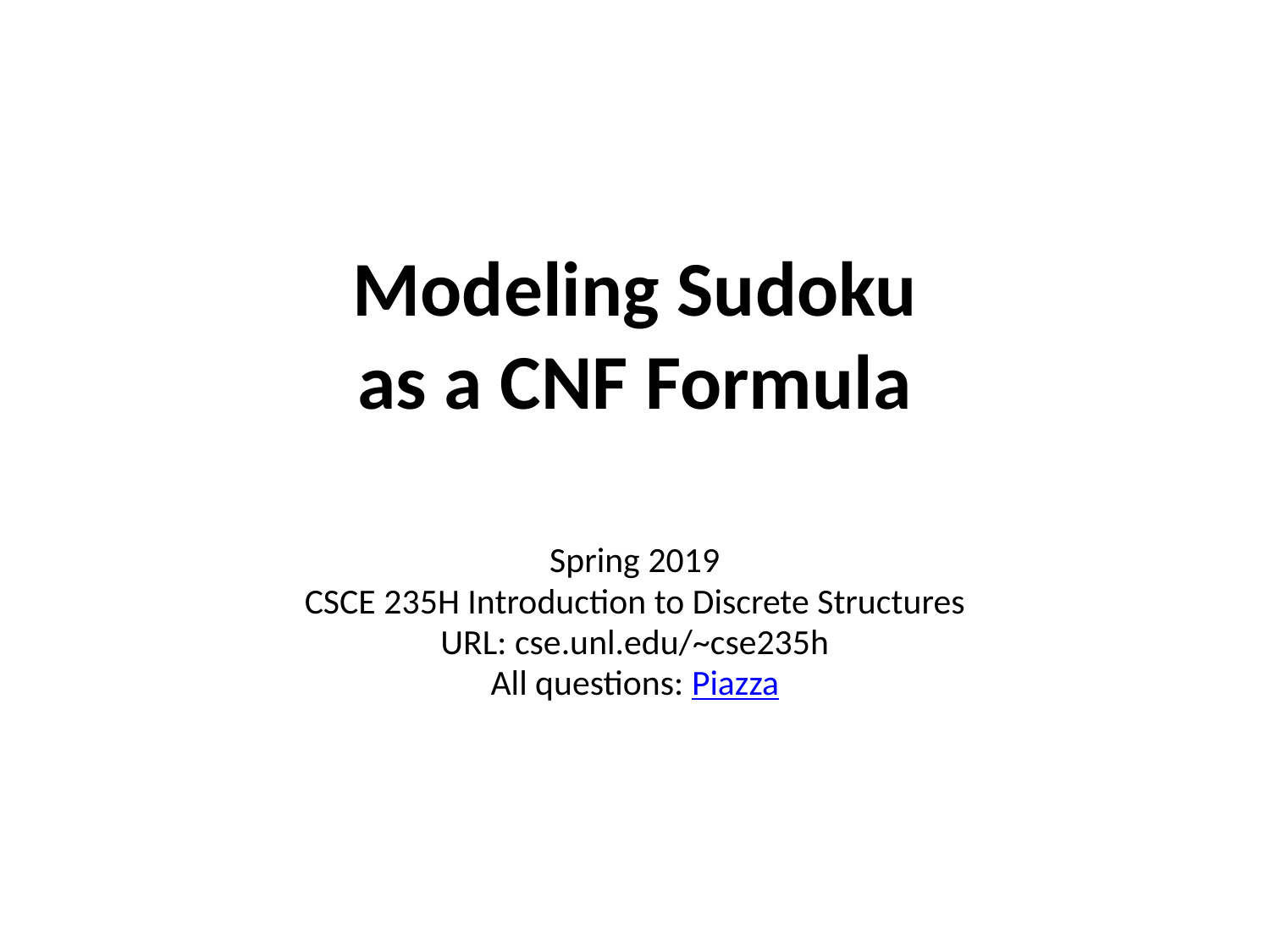

# Modeling Sudoku as a CNF Formula
Spring 2019
CSCE 235H Introduction to Discrete Structures
URL: cse.unl.edu/~cse235h
All questions: Piazza